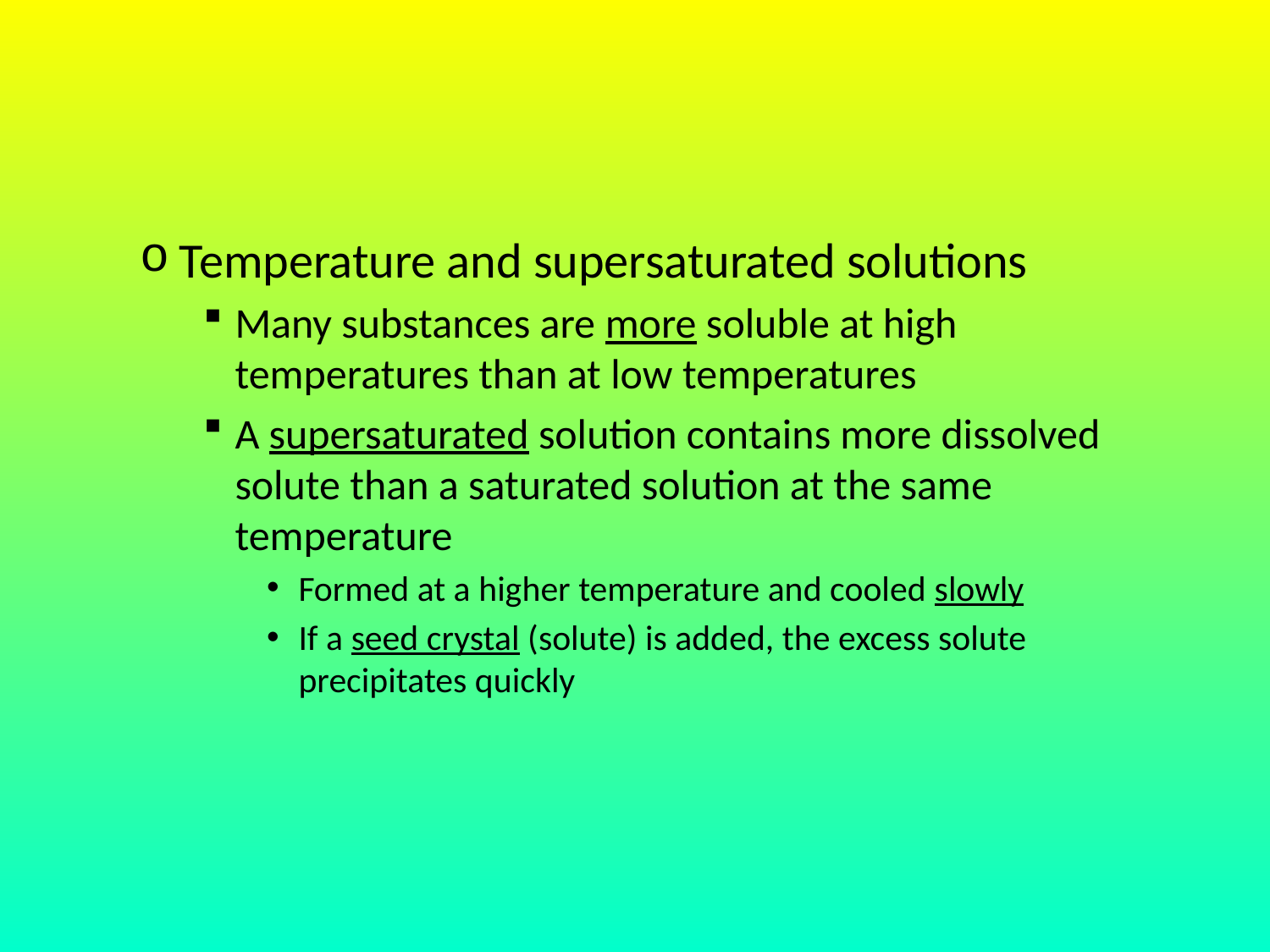

#
Temperature and supersaturated solutions
Many substances are more soluble at high temperatures than at low temperatures
A supersaturated solution contains more dissolved solute than a saturated solution at the same temperature
Formed at a higher temperature and cooled slowly
If a seed crystal (solute) is added, the excess solute precipitates quickly